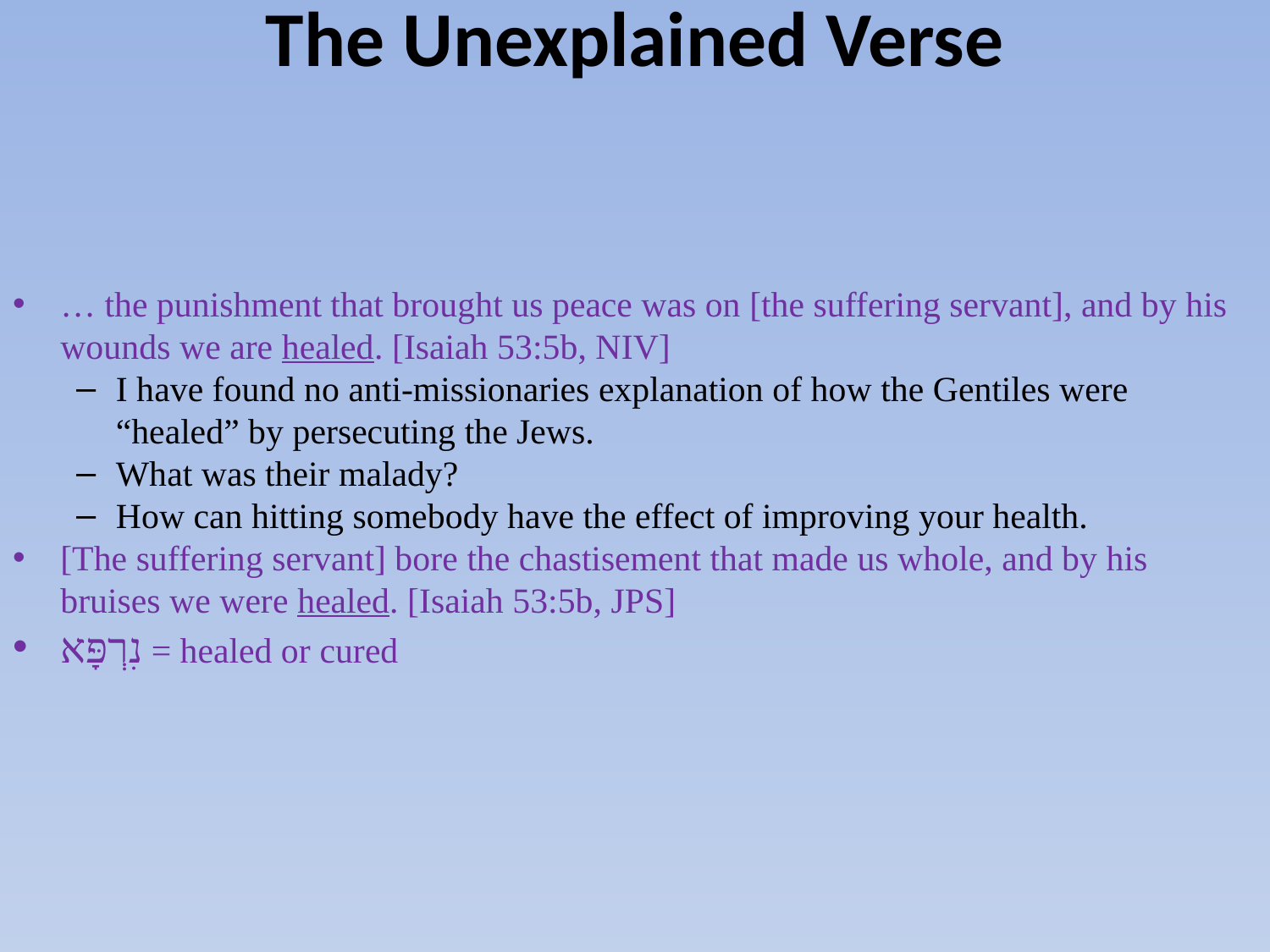

The Unexplained Verse
… the punishment that brought us peace was on [the suffering servant], and by his wounds we are healed. [Isaiah 53:5b, NIV]
I have found no anti-missionaries explanation of how the Gentiles were “healed” by persecuting the Jews.
What was their malady?
How can hitting somebody have the effect of improving your health.
[The suffering servant] bore the chastisement that made us whole, and by his bruises we were healed. [Isaiah 53:5b, JPS]
נִרְפָּא = healed or cured